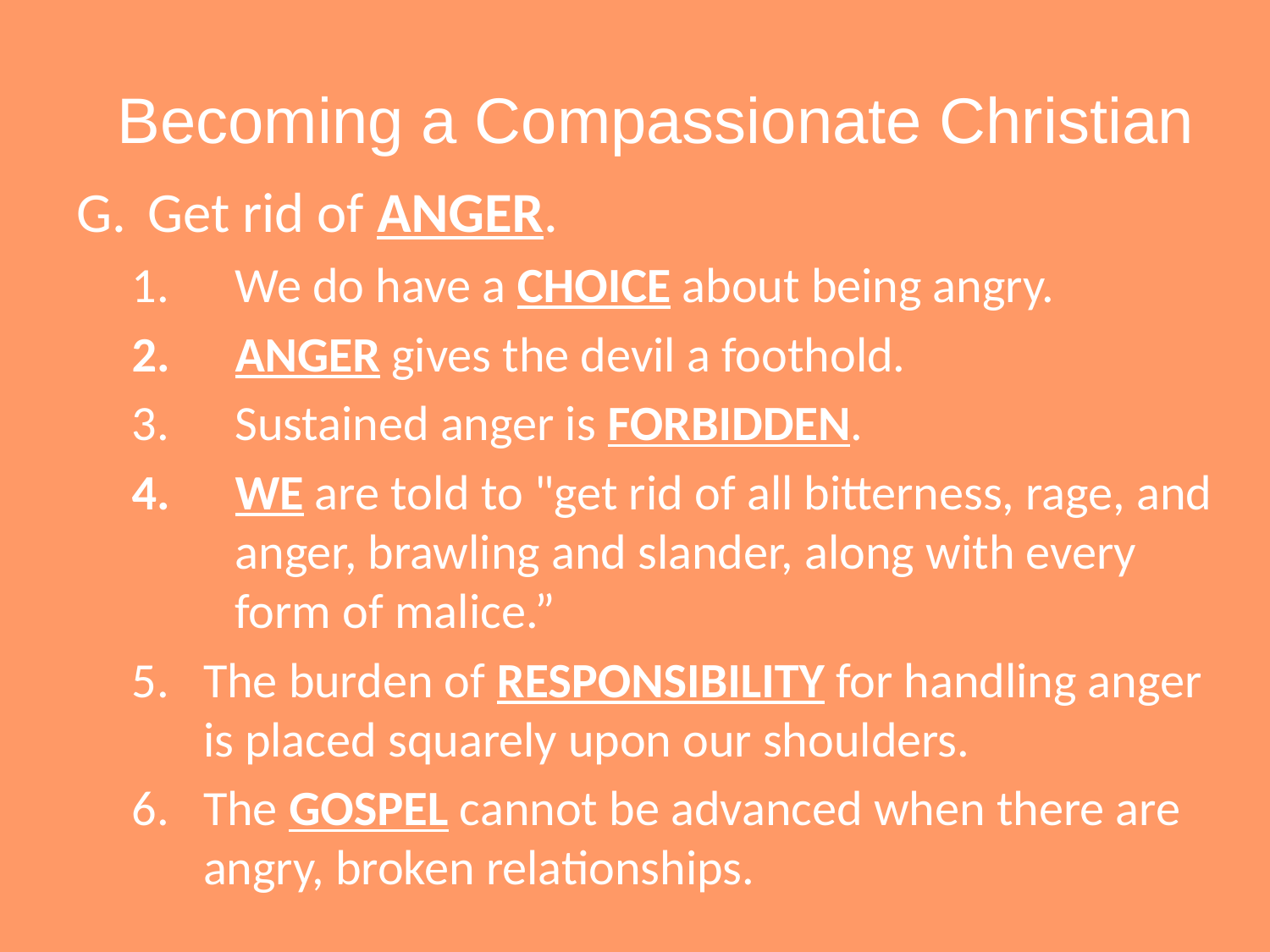

# Becoming a Compassionate Christian
Get rid of ANGER.
We do have a CHOICE about being angry.
ANGER gives the devil a foothold.
Sustained anger is FORBIDDEN.
WE are told to "get rid of all bitterness, rage, and anger, brawling and slander, along with every form of malice.”
The burden of RESPONSIBILITY for handling anger is placed squarely upon our shoulders.
The GOSPEL cannot be advanced when there are angry, broken relationships.